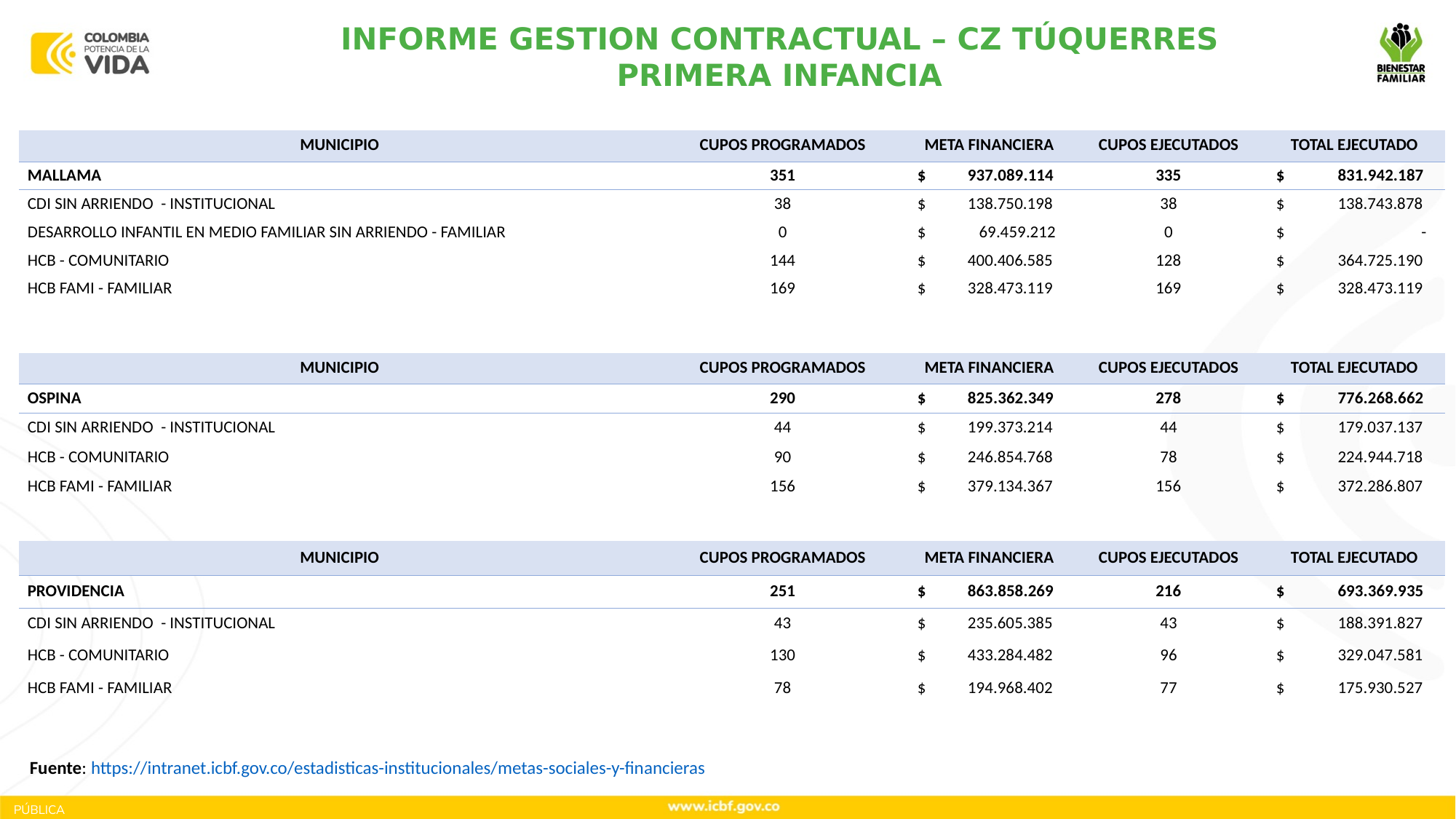

INFORME GESTION CONTRACTUAL – CZ TÚQUERRES
PRIMERA INFANCIA
| MUNICIPIO | CUPOS PROGRAMADOS | META FINANCIERA | CUPOS EJECUTADOS | TOTAL EJECUTADO |
| --- | --- | --- | --- | --- |
| MALLAMA | 351 | $ 937.089.114 | 335 | $ 831.942.187 |
| CDI SIN ARRIENDO - INSTITUCIONAL | 38 | $ 138.750.198 | 38 | $ 138.743.878 |
| DESARROLLO INFANTIL EN MEDIO FAMILIAR SIN ARRIENDO - FAMILIAR | 0 | $ 69.459.212 | 0 | $ - |
| HCB - COMUNITARIO | 144 | $ 400.406.585 | 128 | $ 364.725.190 |
| HCB FAMI - FAMILIAR | 169 | $ 328.473.119 | 169 | $ 328.473.119 |
| MUNICIPIO | CUPOS PROGRAMADOS | META FINANCIERA | CUPOS EJECUTADOS | TOTAL EJECUTADO |
| --- | --- | --- | --- | --- |
| OSPINA | 290 | $ 825.362.349 | 278 | $ 776.268.662 |
| CDI SIN ARRIENDO - INSTITUCIONAL | 44 | $ 199.373.214 | 44 | $ 179.037.137 |
| HCB - COMUNITARIO | 90 | $ 246.854.768 | 78 | $ 224.944.718 |
| HCB FAMI - FAMILIAR | 156 | $ 379.134.367 | 156 | $ 372.286.807 |
| MUNICIPIO | CUPOS PROGRAMADOS | META FINANCIERA | CUPOS EJECUTADOS | TOTAL EJECUTADO |
| --- | --- | --- | --- | --- |
| PROVIDENCIA | 251 | $ 863.858.269 | 216 | $ 693.369.935 |
| CDI SIN ARRIENDO - INSTITUCIONAL | 43 | $ 235.605.385 | 43 | $ 188.391.827 |
| HCB - COMUNITARIO | 130 | $ 433.284.482 | 96 | $ 329.047.581 |
| HCB FAMI - FAMILIAR | 78 | $ 194.968.402 | 77 | $ 175.930.527 |
Fuente: https://intranet.icbf.gov.co/estadisticas-institucionales/metas-sociales-y-financieras
PÚBLICA